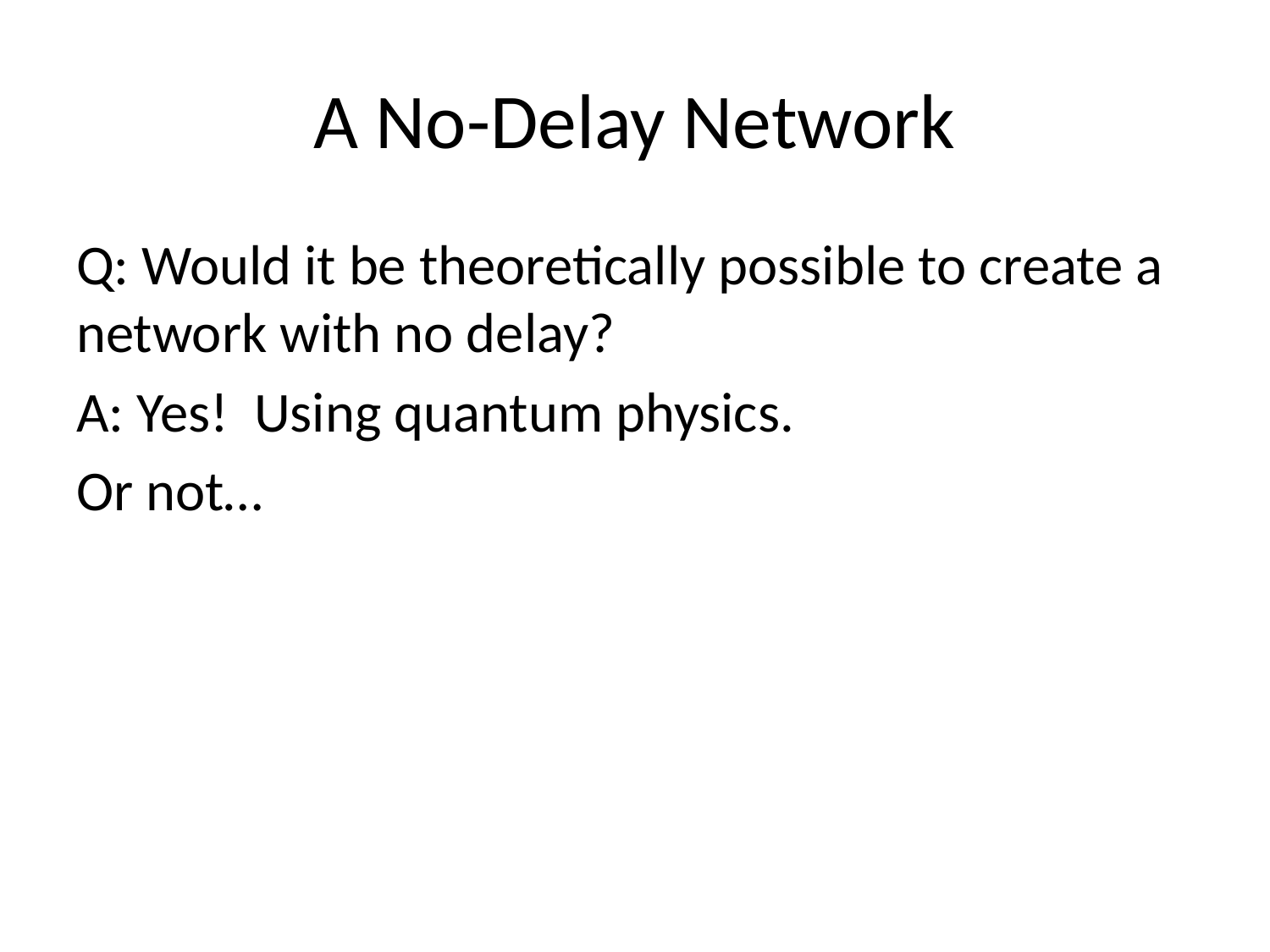

# A No-Delay Network
Q: Would it be theoretically possible to create a network with no delay?
A: Yes!  Using quantum physics.
Or not…